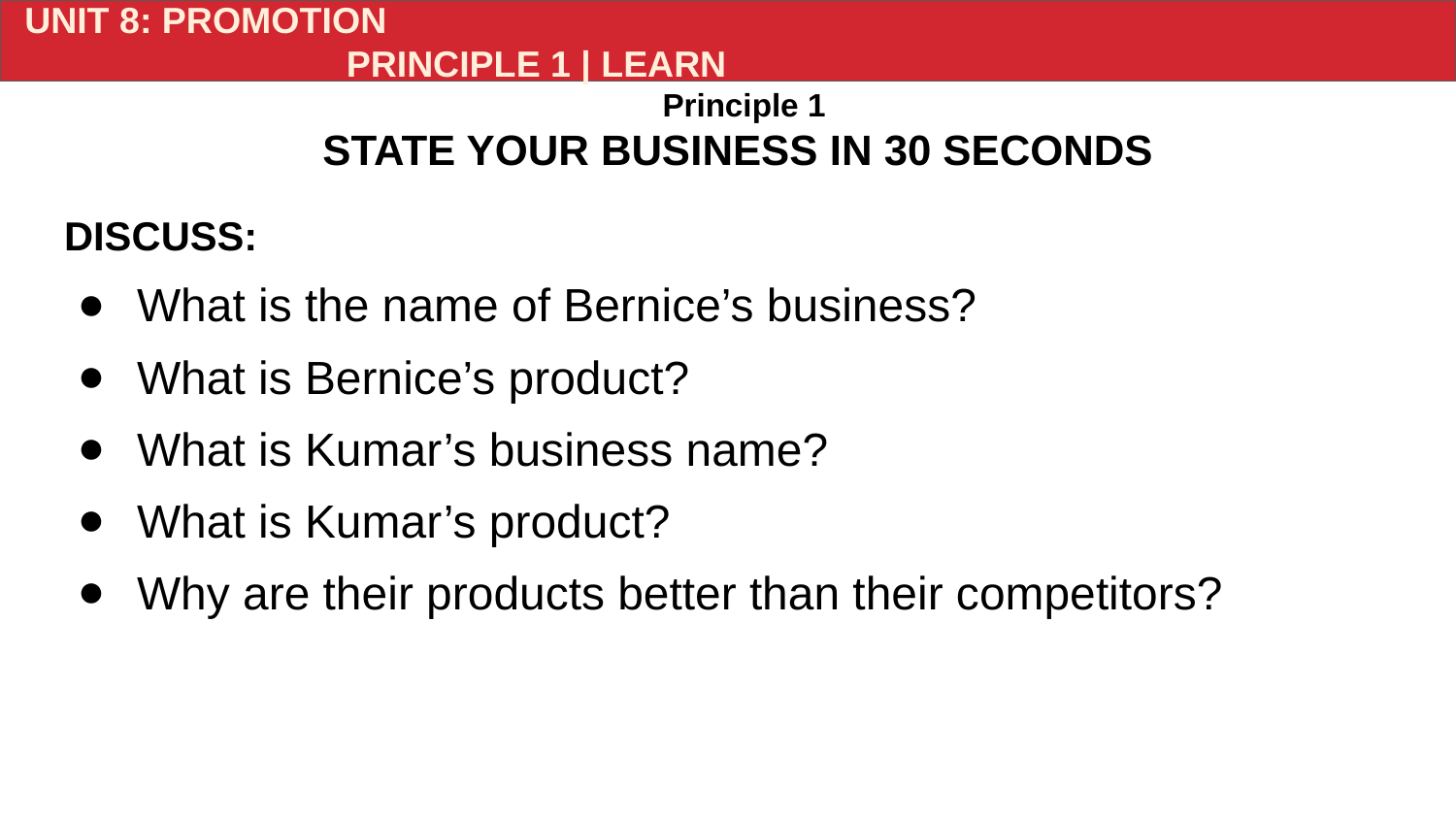

UNIT 8: PROMOTION			     	    	   				    PRINCIPLE 1 | LEARN
Principle 1
STATE YOUR BUSINESS IN 30 SECONDS
DISCUSS:
What is the name of Bernice’s business?
What is Bernice’s product?
What is Kumar’s business name?
What is Kumar’s product?
Why are their products better than their competitors?